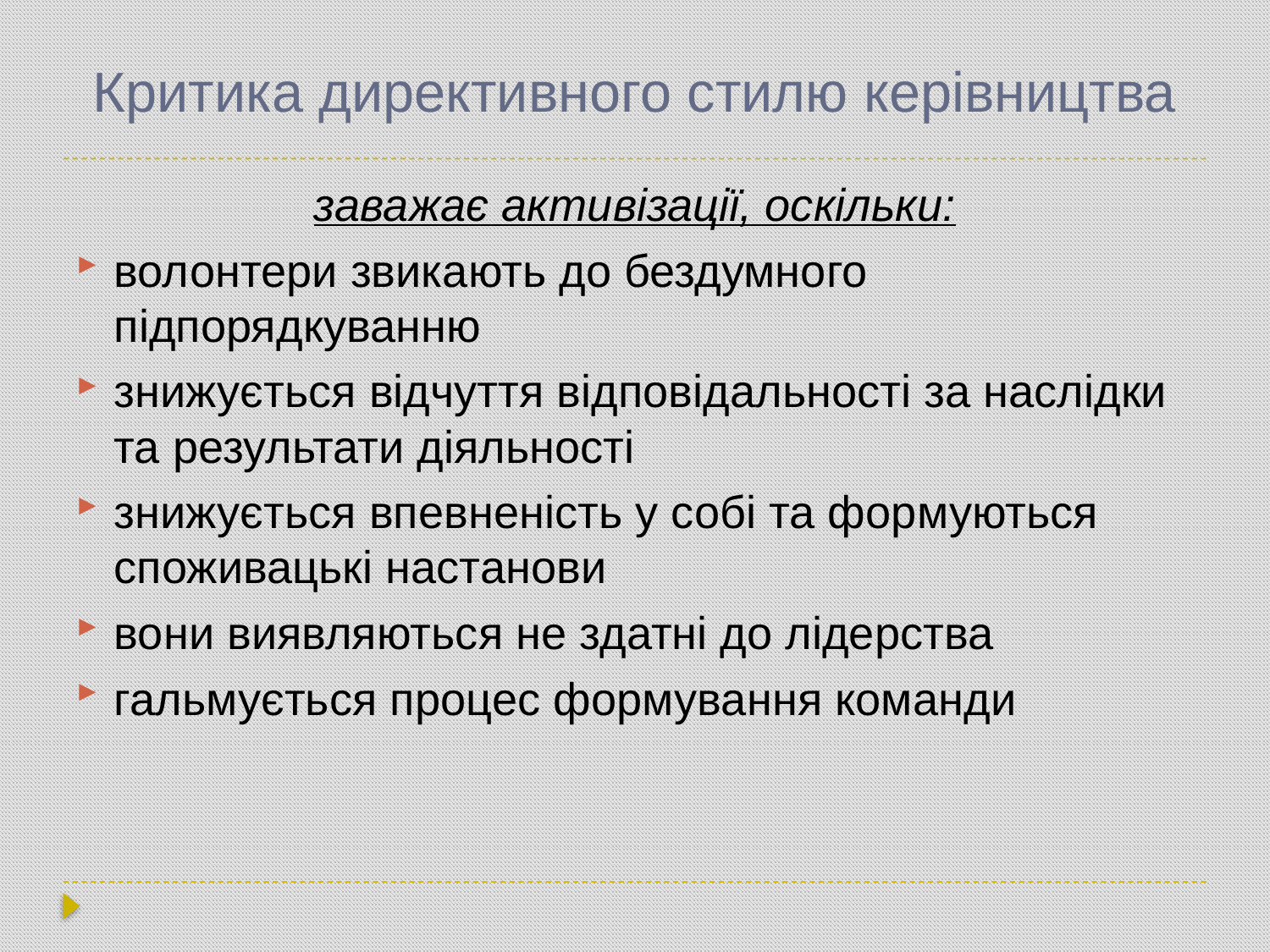

# Критика директивного стилю керівництва
заважає активізації, оскільки:
волонтери звикають до бездумного підпорядкуванню
знижується відчуття відповідальності за наслідки та результати діяльності
знижується впевненість у собі та формуються споживацькі настанови
вони виявляються не здатні до лідерства
гальмується процес формування команди